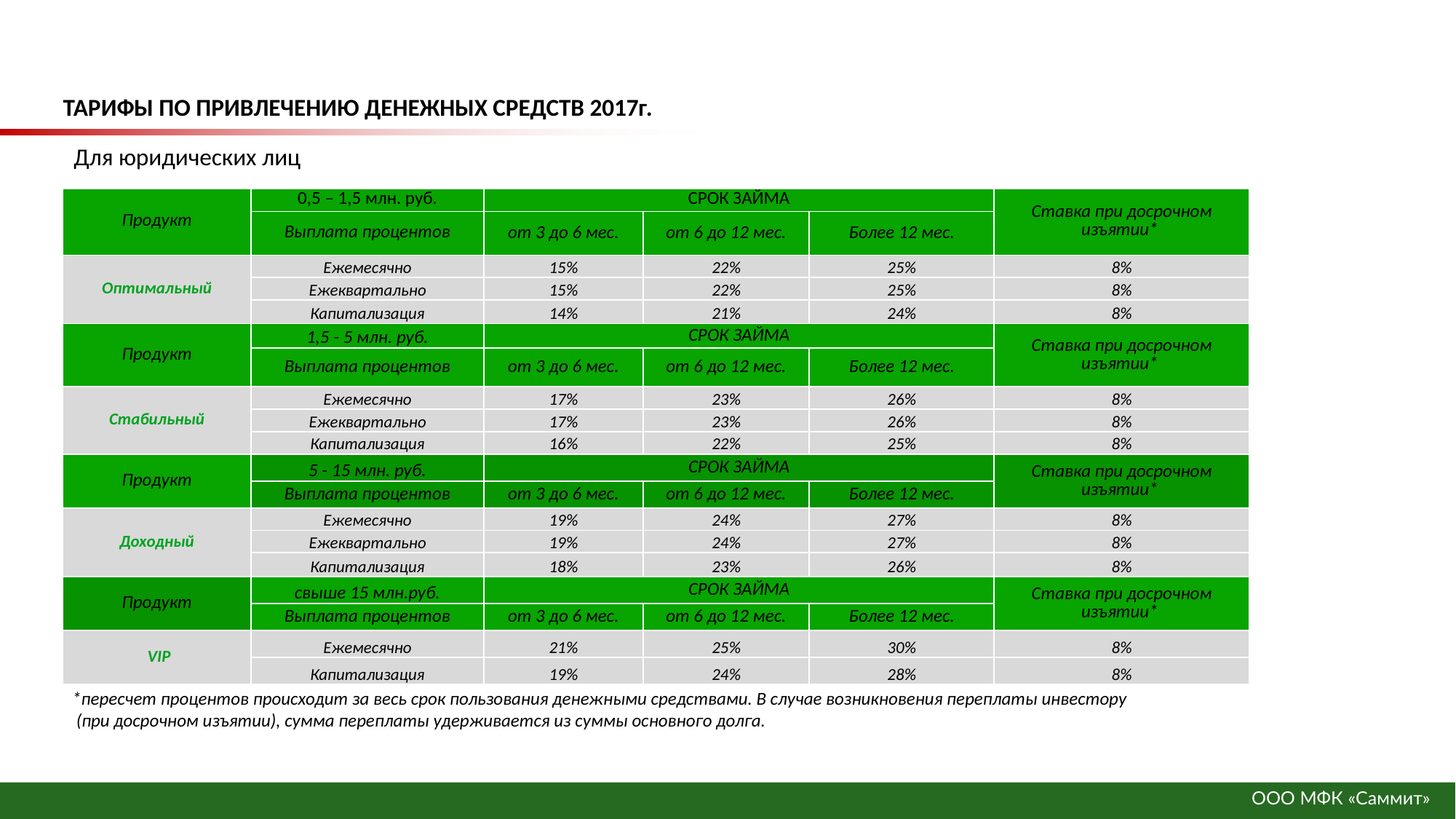

ТАРИФЫ ПО ПРИВЛЕЧЕНИЮ ДЕНЕЖНЫХ СРЕДСТВ 2017г.

Для юридических лиц
| Продукт | 0,5 – 1,5 млн. руб. | СРОК ЗАЙМА |  |  | Ставка при досрочном изъятии\* |
| --- | --- | --- | --- | --- | --- |
|  | Выплата процентов | от 3 до 6 мес. | от 6 до 12 мес. | Более 12 мес. |  |
| Оптимальный | Ежемесячно | 15% | 22% | 25% | 8% |
|  | Ежеквартально | 15% | 22% | 25% | 8% |
|  | Капитализация | 14% | 21% | 24% | 8% |
| Продукт | 1,5 - 5 млн. руб. | СРОК ЗАЙМА |  |  | Ставка при досрочном изъятии\* |
|  | Выплата процентов | от 3 до 6 мес. | от 6 до 12 мес. | Более 12 мес. |  |
| Стабильный | Ежемесячно | 17% | 23% | 26% | 8% |
|  | Ежеквартально | 17% | 23% | 26% | 8% |
|  | Капитализация | 16% | 22% | 25% | 8% |
| Продукт | 5 - 15 млн. руб. | СРОК ЗАЙМА |  |  | Ставка при досрочном изъятии\* |
|  | Выплата процентов | от 3 до 6 мес. | от 6 до 12 мес. | Более 12 мес. |  |
| Доходный | Ежемесячно | 19% | 24% | 27% | 8% |
|  | Ежеквартально | 19% | 24% | 27% | 8% |
|  | Капитализация | 18% | 23% | 26% | 8% |
| Продукт | свыше 15 млн.руб. | СРОК ЗАЙМА |  |  | Ставка при досрочном изъятии\* |
|  | Выплата процентов | от 3 до 6 мес. | от 6 до 12 мес. | Более 12 мес. |  |
| VIP | Ежемесячно | 21% | 25% | 30% | 8% |
|  | Капитализация | 19% | 24% | 28% | 8% |
*пересчет процентов происходит за весь срок пользования денежными средствами. В случае возникновения переплаты инвестору
 (при досрочном изъятии), сумма переплаты удерживается из суммы основного долга.
ООО МФК «Саммит»